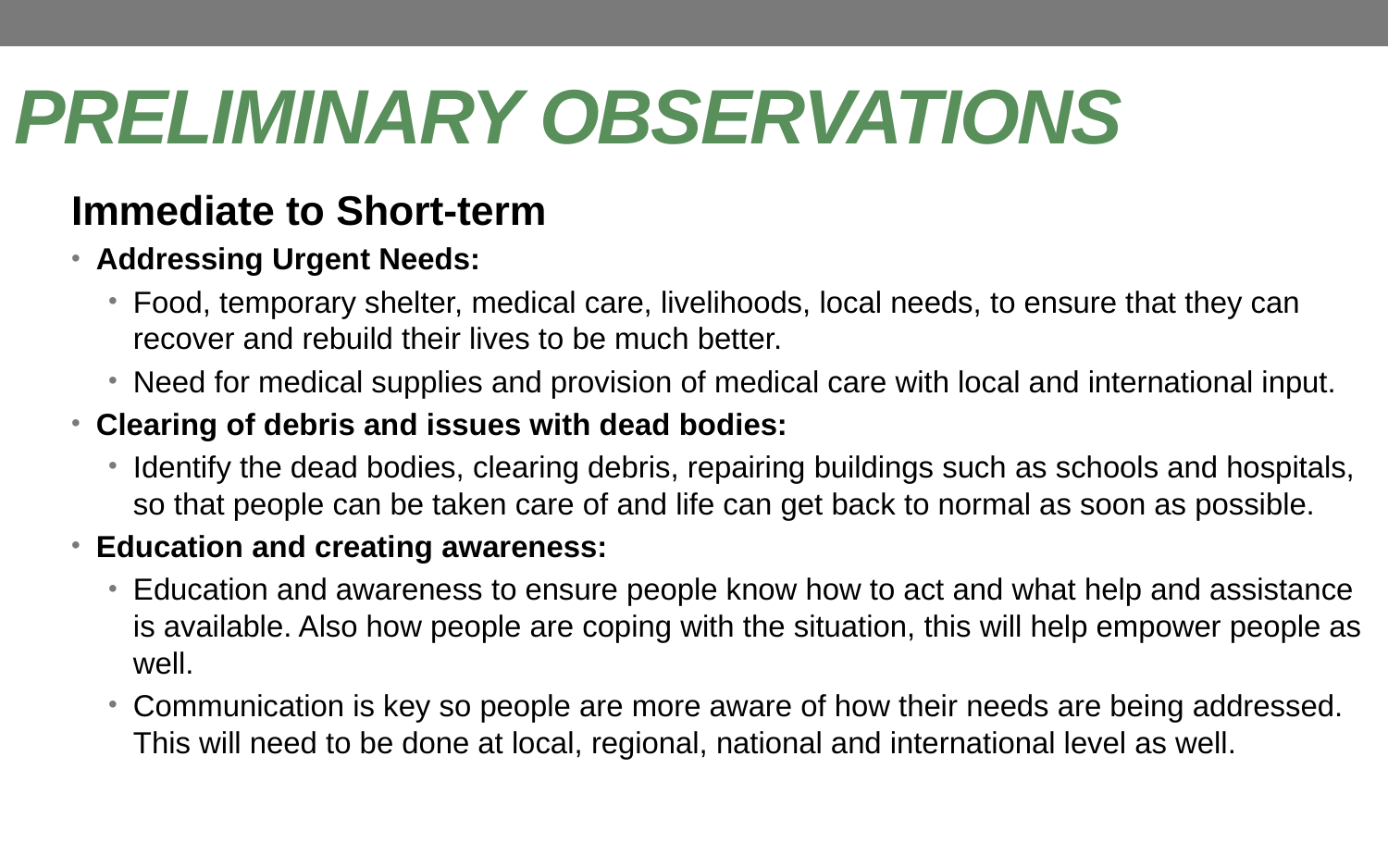

# PRELIMINARY OBSERVATIONS
Immediate to Short-term
Addressing Urgent Needs:
Food, temporary shelter, medical care, livelihoods, local needs, to ensure that they can recover and rebuild their lives to be much better.
Need for medical supplies and provision of medical care with local and international input.
Clearing of debris and issues with dead bodies:
Identify the dead bodies, clearing debris, repairing buildings such as schools and hospitals, so that people can be taken care of and life can get back to normal as soon as possible.
Education and creating awareness:
Education and awareness to ensure people know how to act and what help and assistance is available. Also how people are coping with the situation, this will help empower people as well.
Communication is key so people are more aware of how their needs are being addressed. This will need to be done at local, regional, national and international level as well.